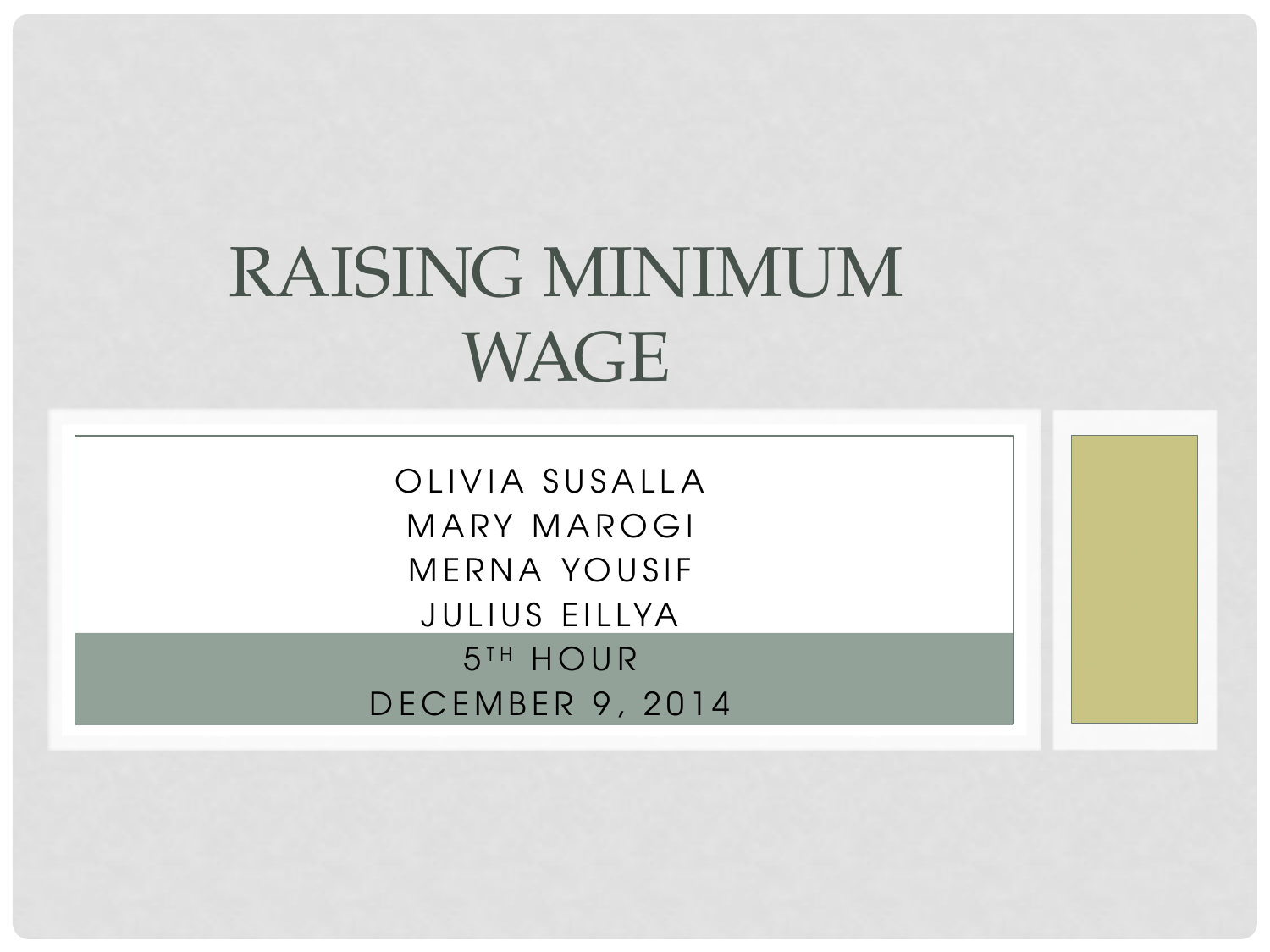

# Raising Minimum Wage
Olivia Susalla
Mary Marogi
Merna Yousif
Julius Eillya
5th hour
December 9, 2014